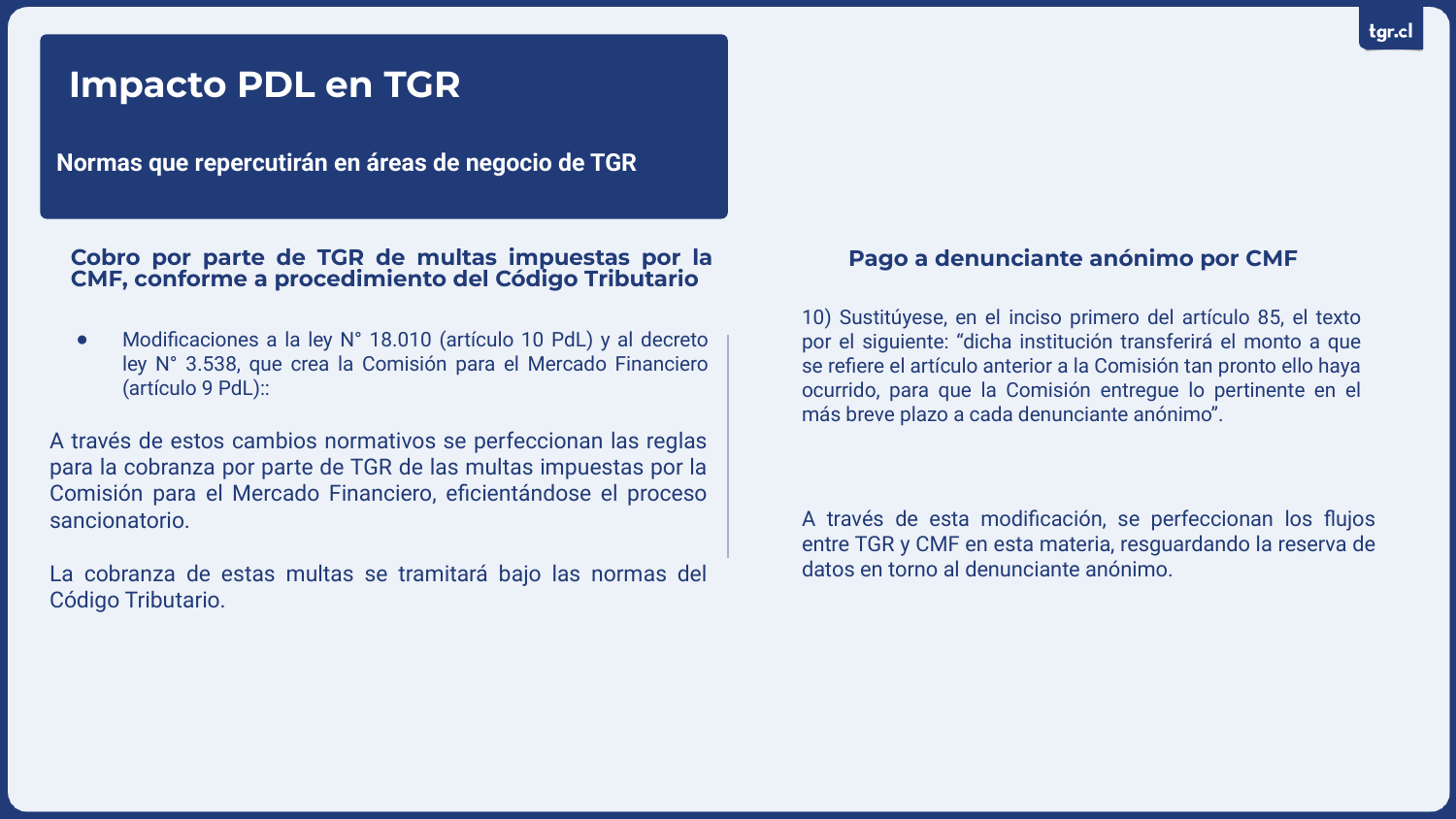

Impacto PDL en TGR
Normas que repercutirán en áreas de negocio de TGR
Cobro por parte de TGR de multas impuestas por la CMF, conforme a procedimiento del Código Tributario
Pago a denunciante anónimo por CMF
10) Sustitúyese, en el inciso primero del artículo 85, el texto por el siguiente: “dicha institución transferirá el monto a que se refiere el artículo anterior a la Comisión tan pronto ello haya ocurrido, para que la Comisión entregue lo pertinente en el más breve plazo a cada denunciante anónimo”.
Modificaciones a la ley N° 18.010 (artículo 10 PdL) y al decreto ley N° 3.538, que crea la Comisión para el Mercado Financiero (artículo 9 PdL)::

A través de estos cambios normativos se perfeccionan las reglas para la cobranza por parte de TGR de las multas impuestas por la Comisión para el Mercado Financiero, eficientándose el proceso sancionatorio.

La cobranza de estas multas se tramitará bajo las normas del Código Tributario.
A través de esta modificación, se perfeccionan los flujos entre TGR y CMF en esta materia, resguardando la reserva de datos en torno al denunciante anónimo.